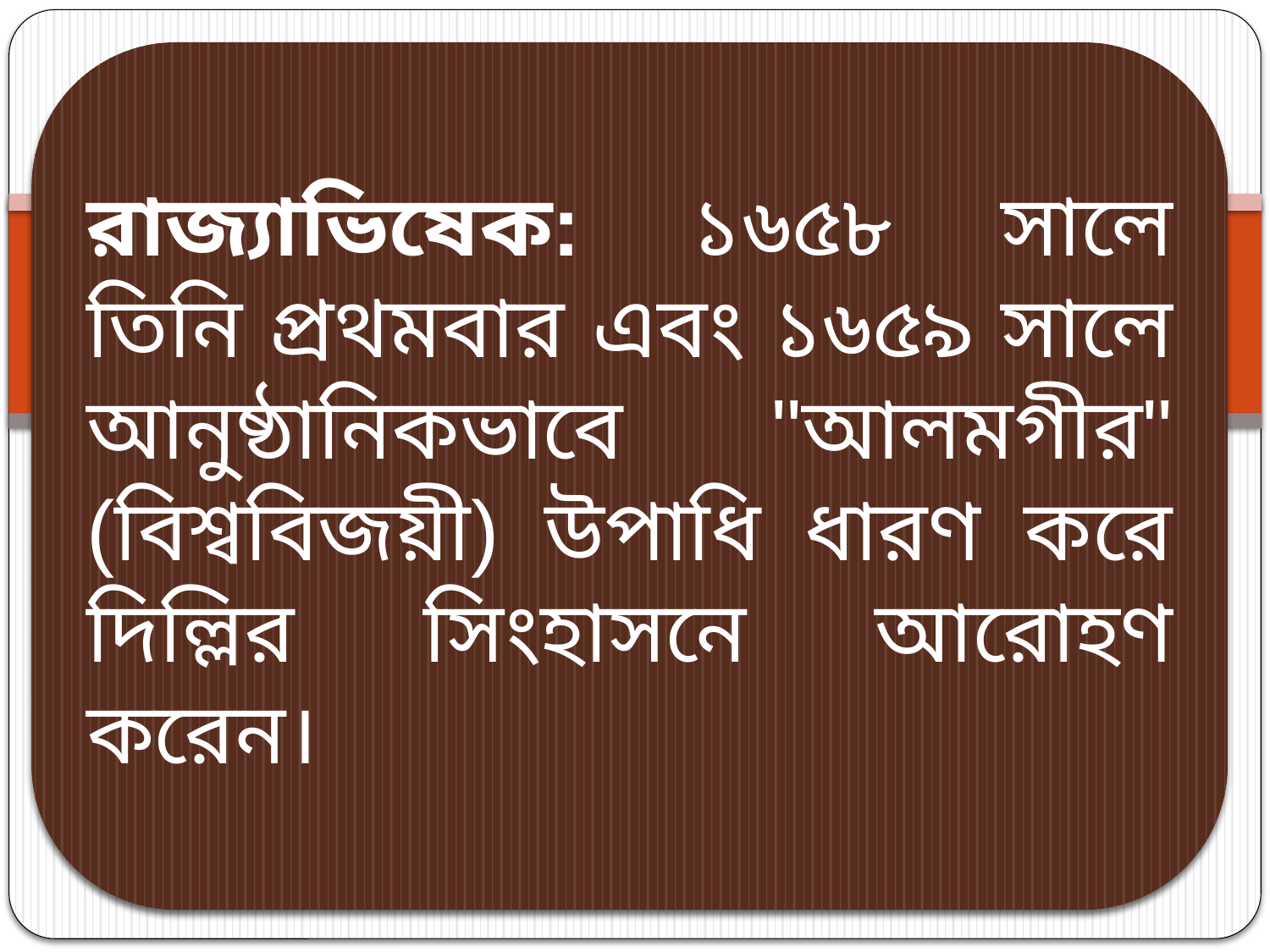

রাজ্যাভিষেক: ১৬৫৮ সালে তিনি প্রথমবার এবং ১৬৫৯ সালে আনুষ্ঠানিকভাবে "আলমগীর" (বিশ্ববিজয়ী) উপাধি ধারণ করে দিল্লির সিংহাসনে আরোহণ করেন।